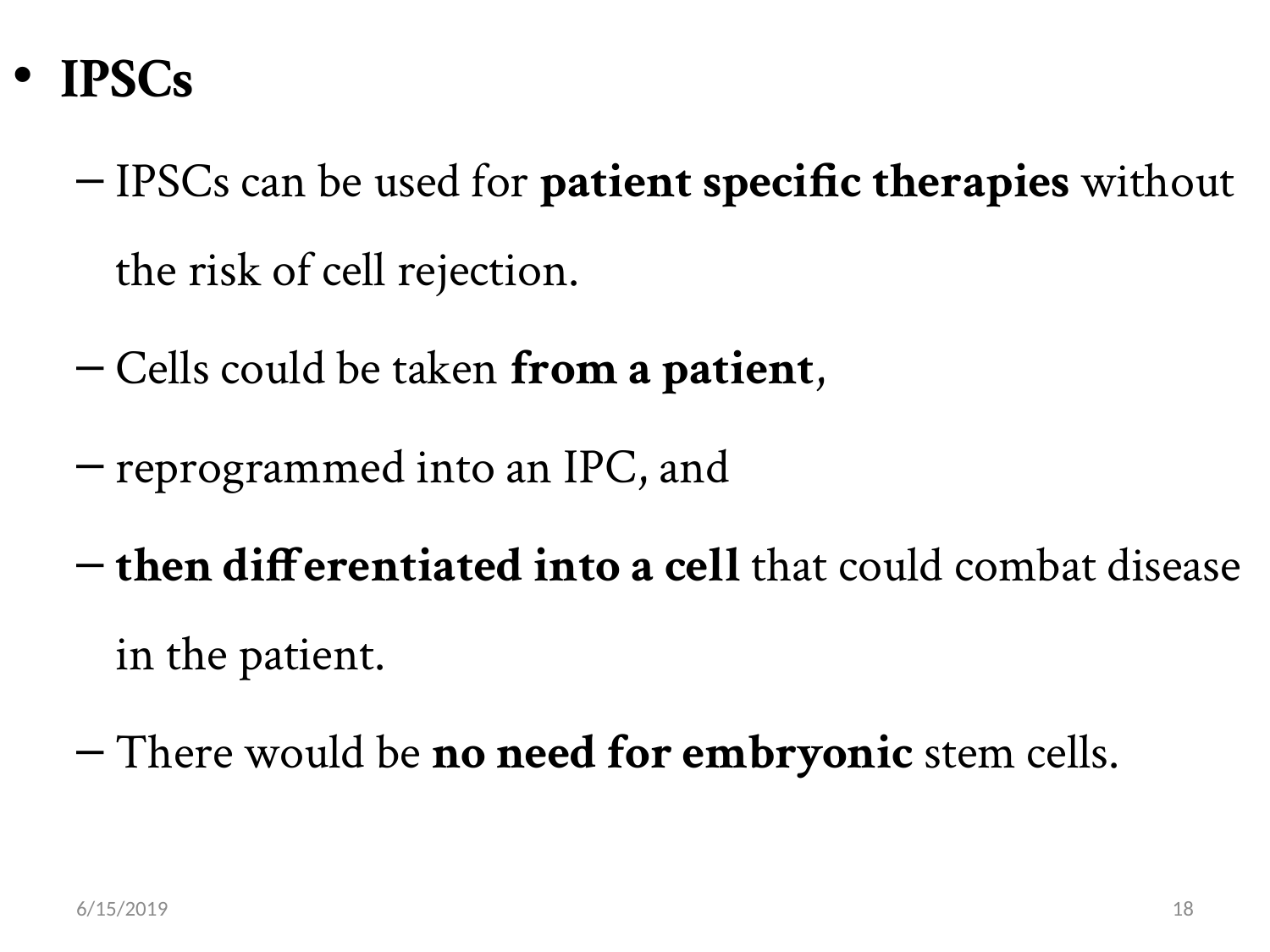

IPSCs
IPSCs can be used for patient specific therapies without the risk of cell rejection.
Cells could be taken from a patient,
reprogrammed into an IPC, and
then differentiated into a cell that could combat disease in the patient.
There would be no need for embryonic stem cells.
6/15/2019
18